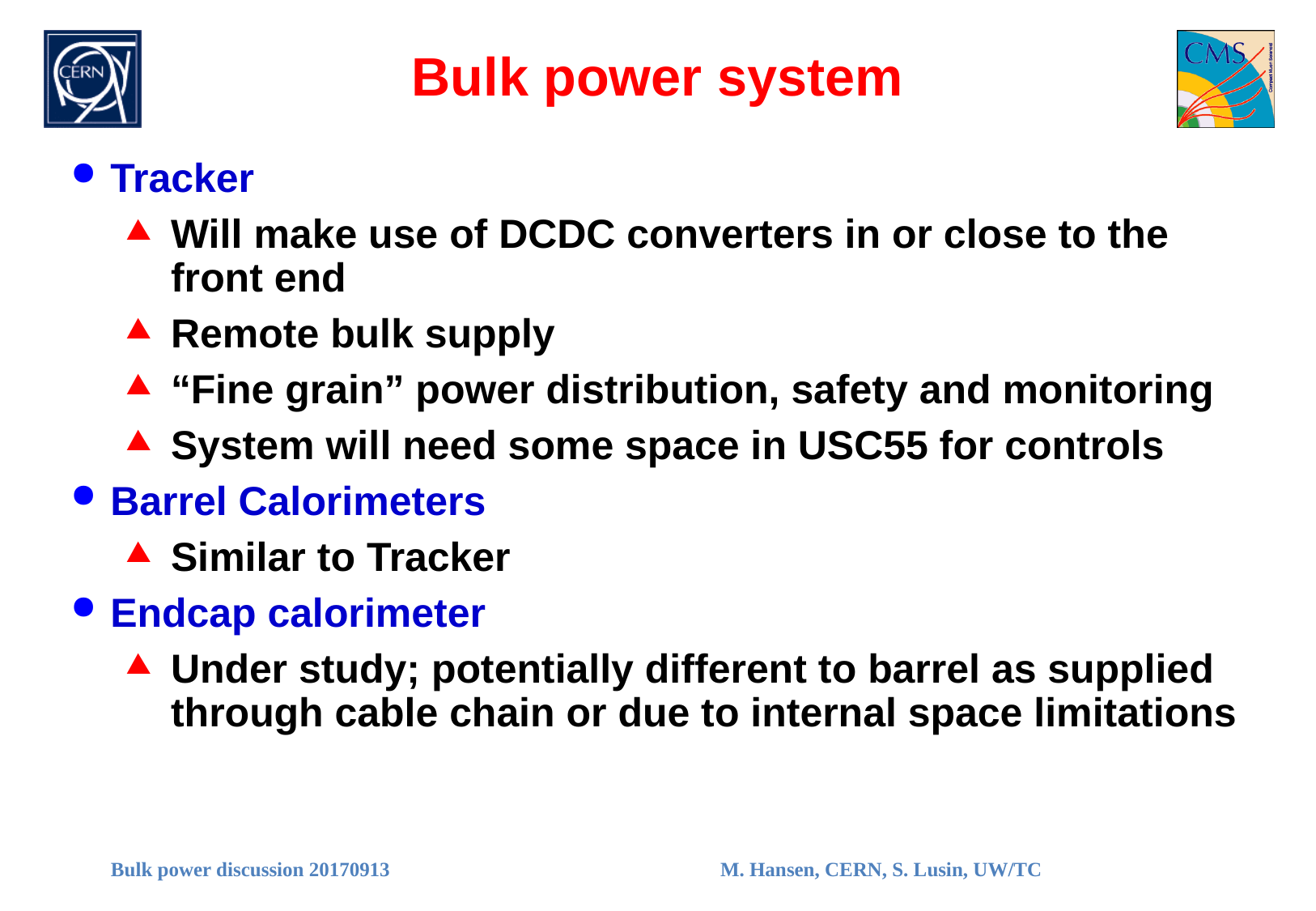

# Bulk power system
Tracker
Will make use of DCDC converters in or close to the front end
Remote bulk supply
“Fine grain” power distribution, safety and monitoring
System will need some space in USC55 for controls
Barrel Calorimeters
Similar to Tracker
Endcap calorimeter
Under study; potentially different to barrel as supplied through cable chain or due to internal space limitations

Bulk power discussion 20170913
M. Hansen, CERN, S. Lusin, UW/TC